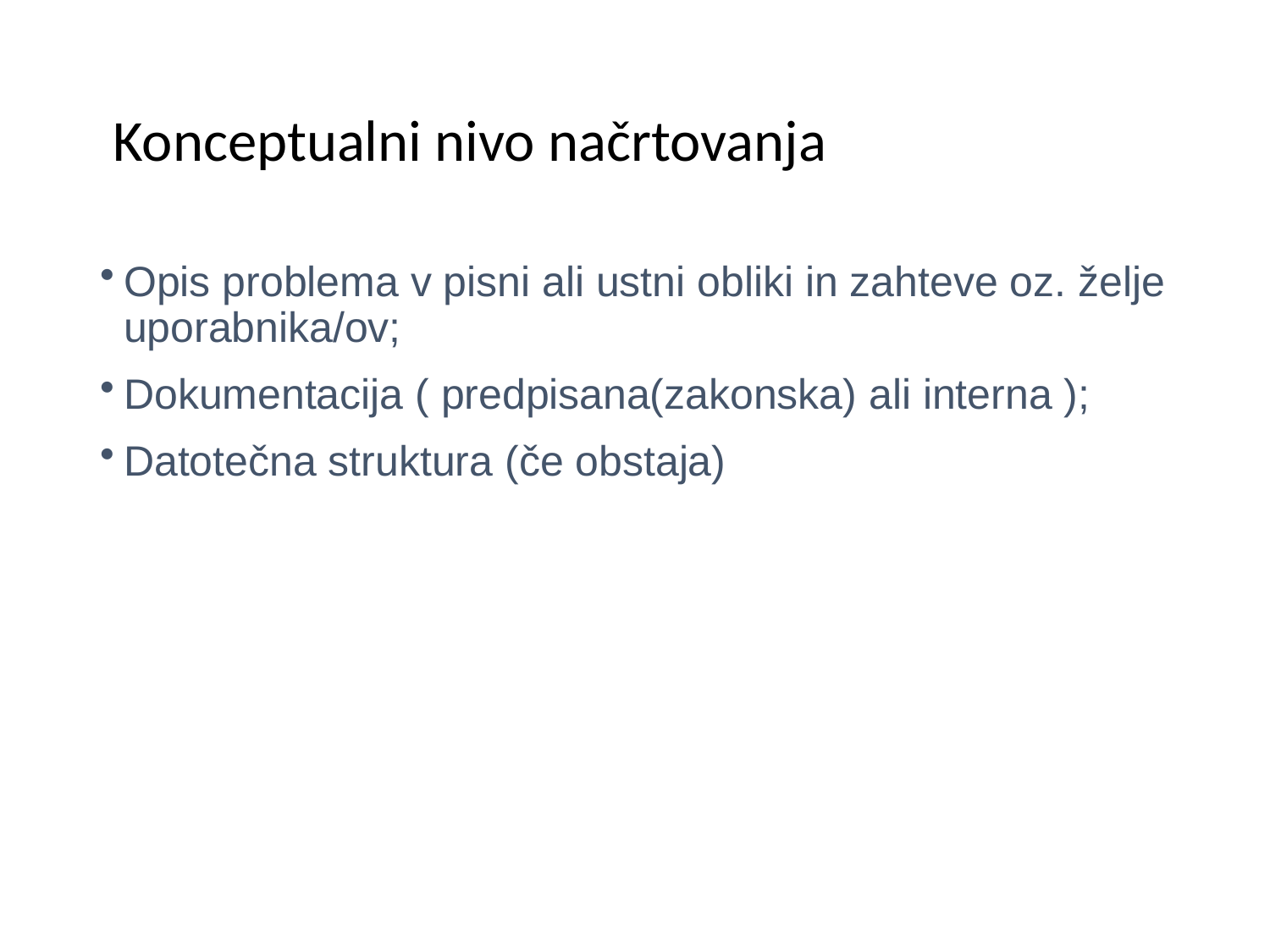

# Konceptualni nivo načrtovanja
Opis problema v pisni ali ustni obliki in zahteve oz. želje uporabnika/ov;
Dokumentacija ( predpisana(zakonska) ali interna );
Datotečna struktura (če obstaja)